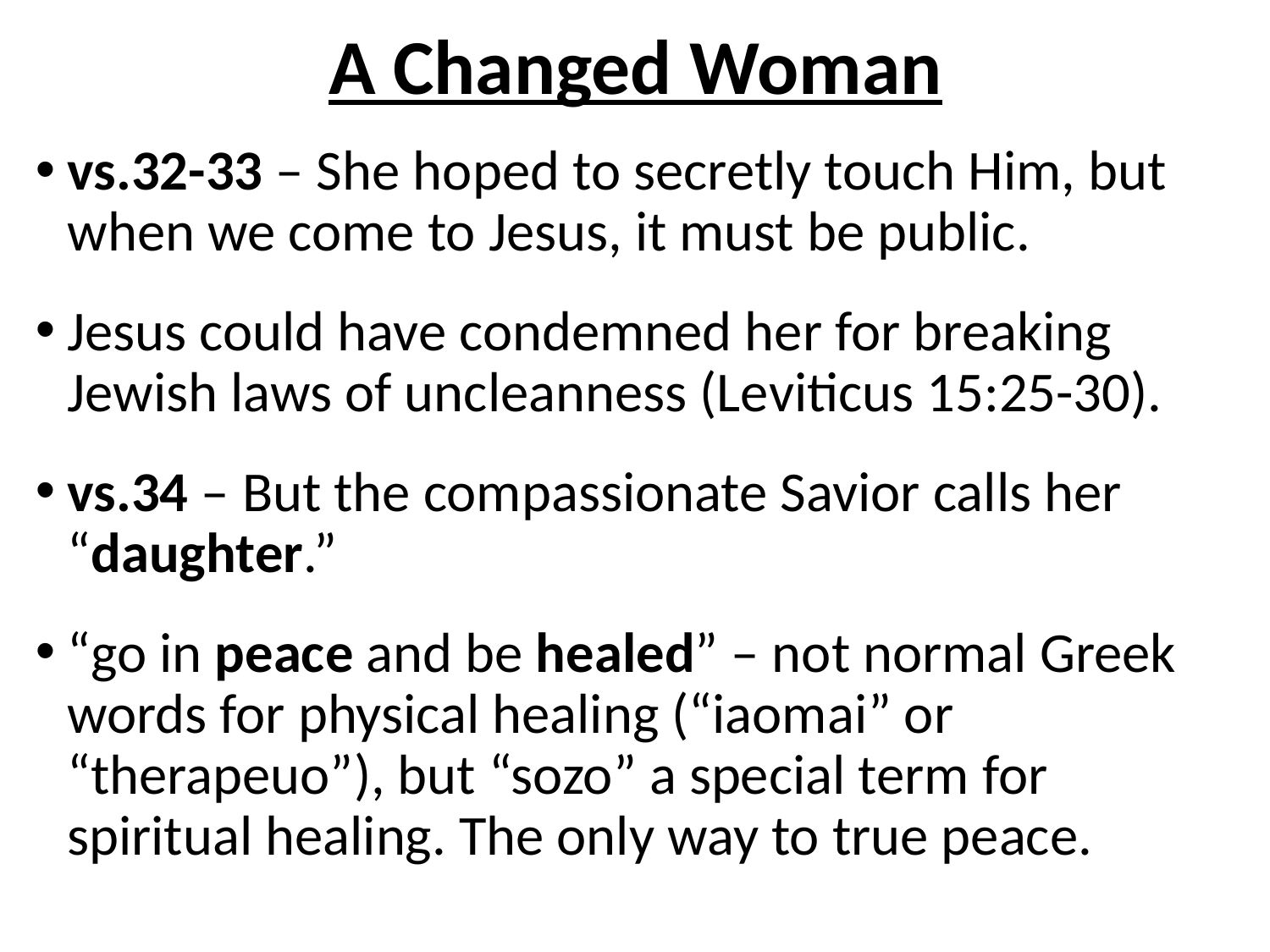

# A Changed Woman
vs.32-33 – She hoped to secretly touch Him, but when we come to Jesus, it must be public.
Jesus could have condemned her for breaking Jewish laws of uncleanness (Leviticus 15:25-30).
vs.34 – But the compassionate Savior calls her “daughter.”
“go in peace and be healed” – not normal Greek words for physical healing (“iaomai” or “therapeuo”), but “sozo” a special term for spiritual healing. The only way to true peace.